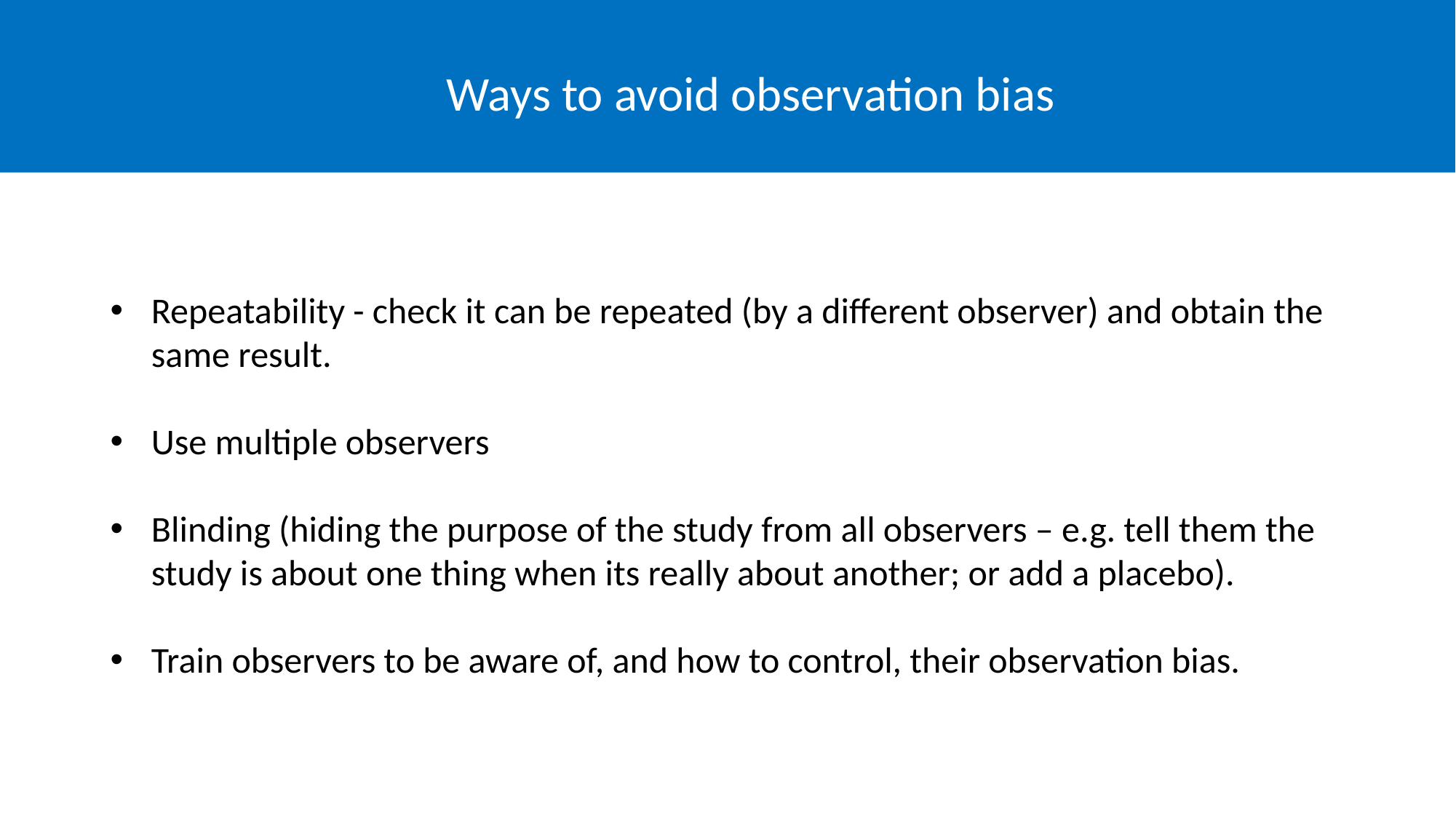

Ways to avoid observation bias

Repeatability - check it can be repeated (by a different observer) and obtain the same result.

Use multiple observers

Blinding (hiding the purpose of the study from all observers – e.g. tell them the study is about one thing when its really about another; or add a placebo).

Train observers to be aware of, and how to control, their observation bias.